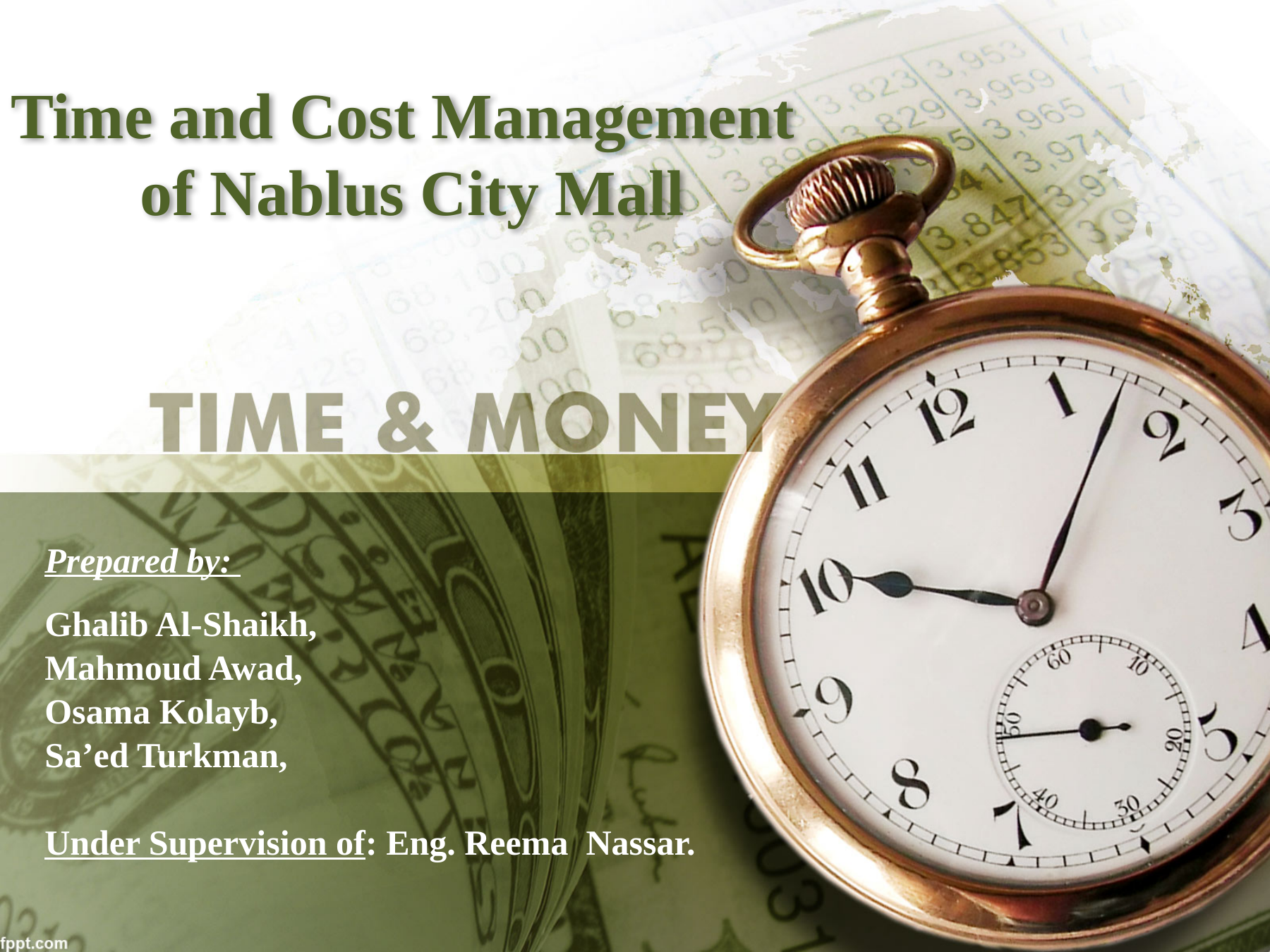

# Time and Cost Management of Nablus City Mall
Prepared by:
Ghalib Al-Shaikh,
Mahmoud Awad,
Osama Kolayb,
Sa’ed Turkman,

Under Supervision of: Eng. Reema  Nassar.